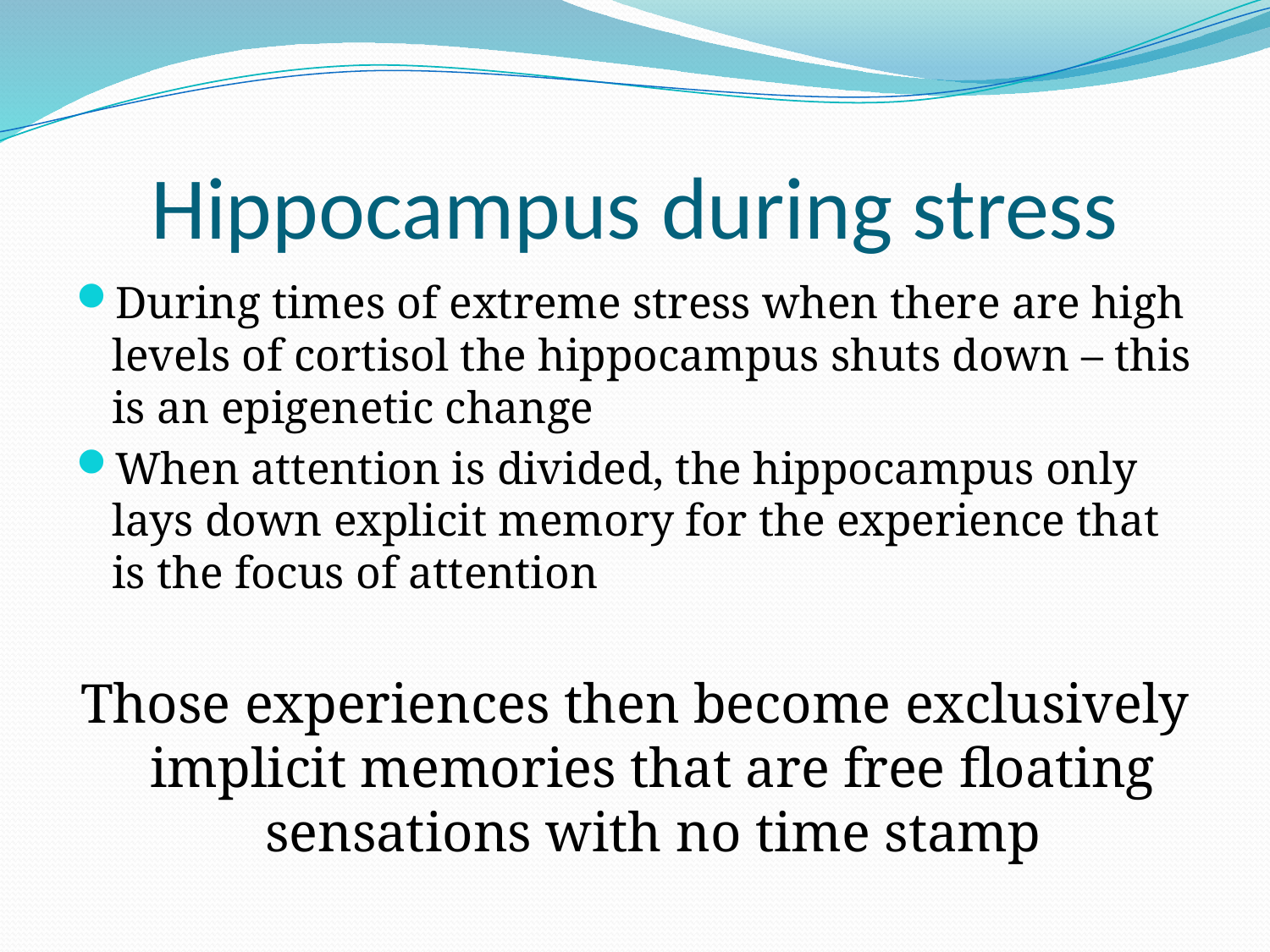

# Hippocampus during stress
During times of extreme stress when there are high levels of cortisol the hippocampus shuts down – this is an epigenetic change
When attention is divided, the hippocampus only lays down explicit memory for the experience that is the focus of attention

Those experiences then become exclusively implicit memories that are free floating sensations with no time stamp